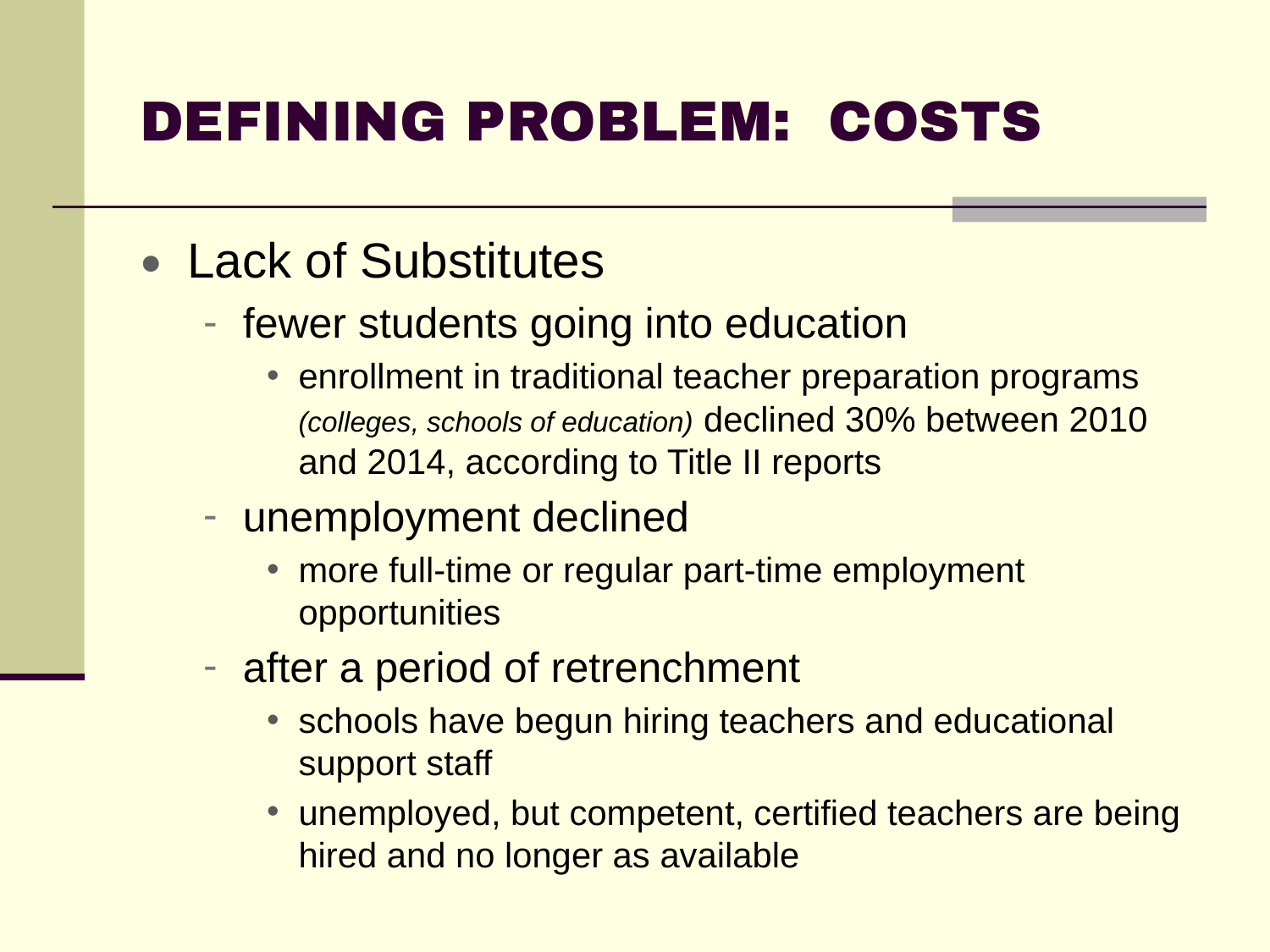

# DEFINING PROBLEM:  COSTS
Lack of Substitutes
fewer students going into education
enrollment in traditional teacher preparation programs (colleges, schools of education) declined 30% between 2010 and 2014, according to Title II reports
unemployment declined
more full-time or regular part-time employment opportunities
after a period of retrenchment
schools have begun hiring teachers and educational support staff
unemployed, but competent, certified teachers are being hired and no longer as available